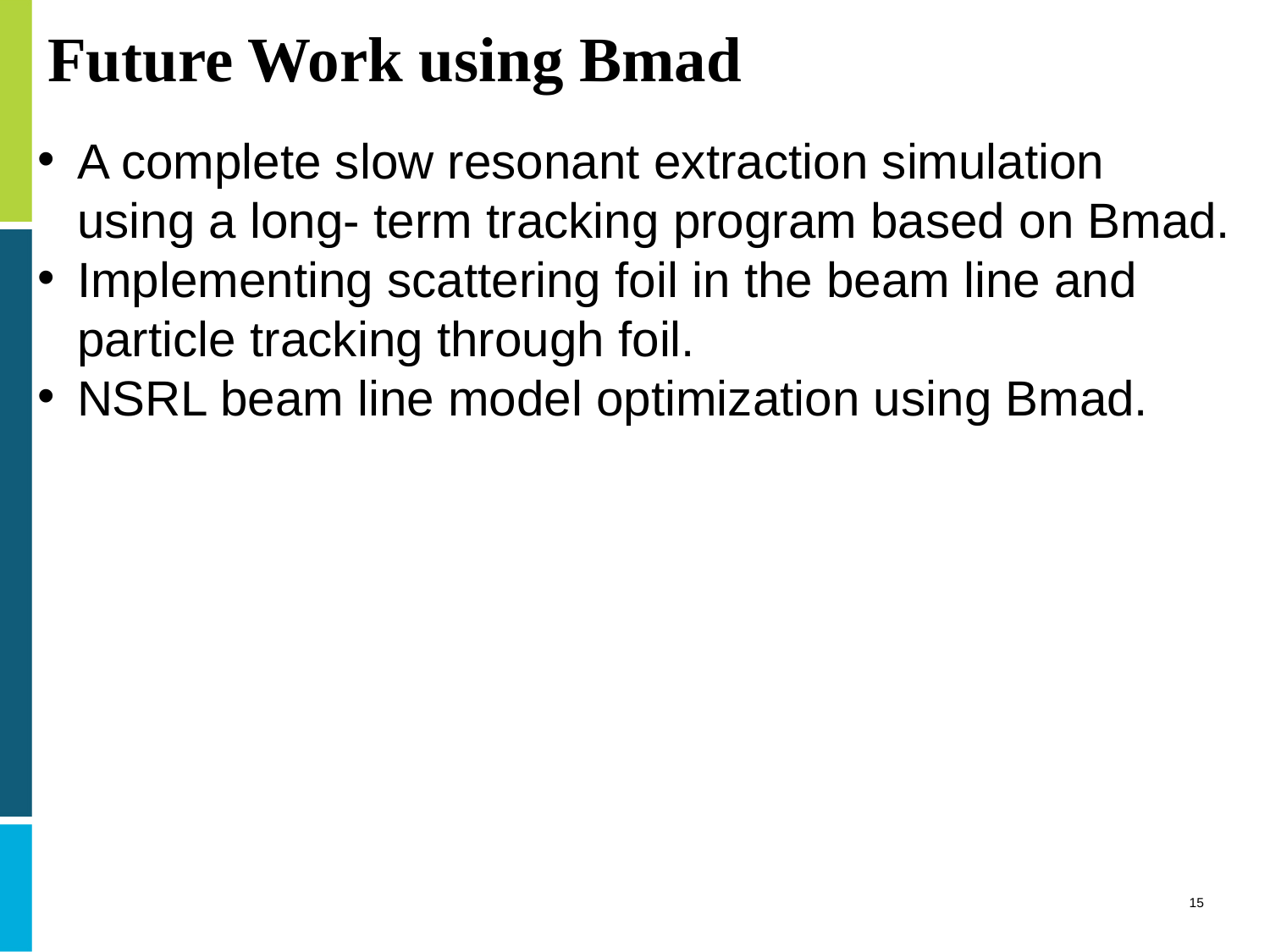

# Future Work using Bmad
A complete slow resonant extraction simulation using a long- term tracking program based on Bmad.
Implementing scattering foil in the beam line and particle tracking through foil.
NSRL beam line model optimization using Bmad.
15